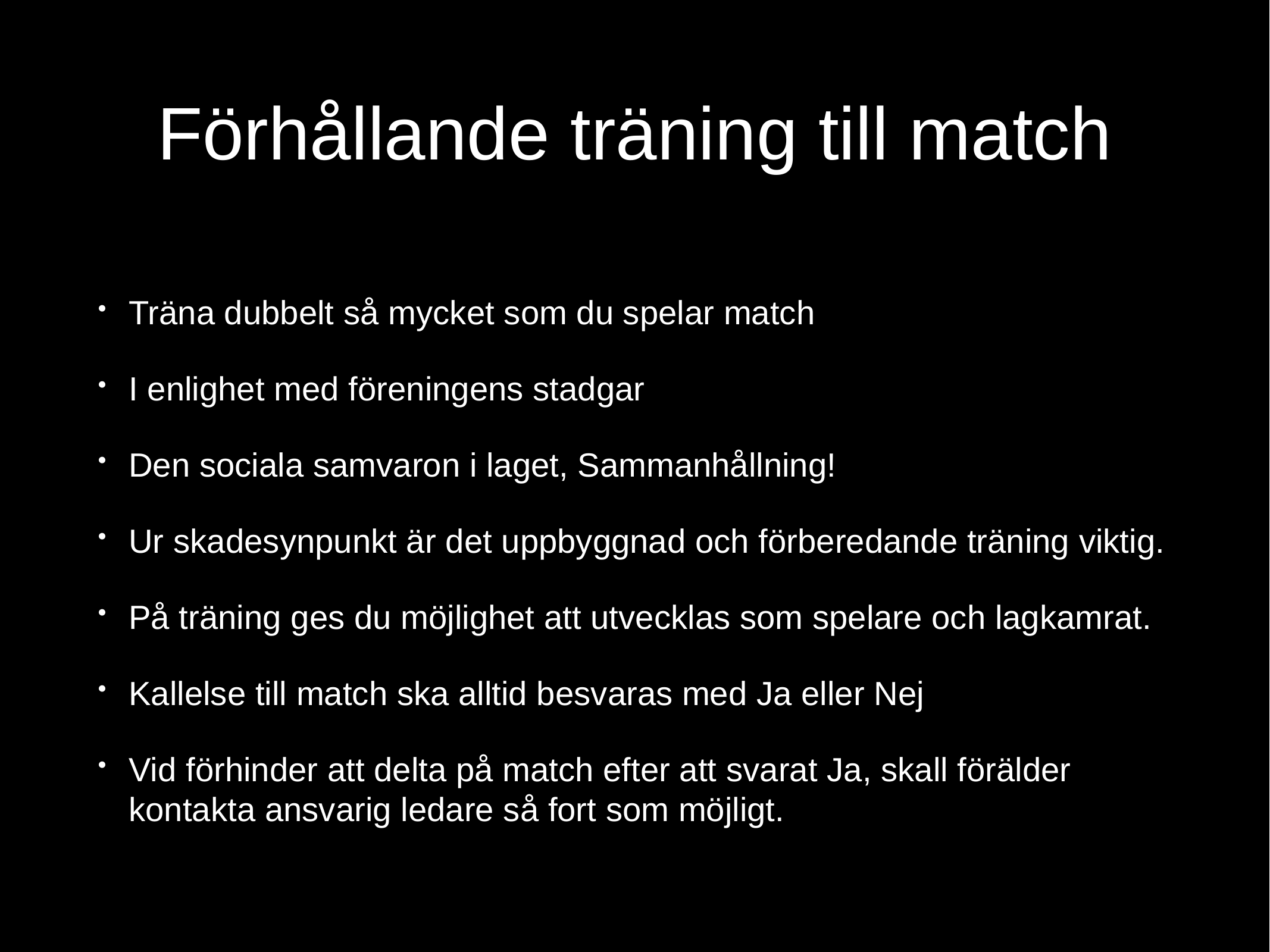

# Förhållande träning till match
Träna dubbelt så mycket som du spelar match
I enlighet med föreningens stadgar
Den sociala samvaron i laget, Sammanhållning!
Ur skadesynpunkt är det uppbyggnad och förberedande träning viktig.
På träning ges du möjlighet att utvecklas som spelare och lagkamrat.
Kallelse till match ska alltid besvaras med Ja eller Nej
Vid förhinder att delta på match efter att svarat Ja, skall förälder kontakta ansvarig ledare så fort som möjligt.